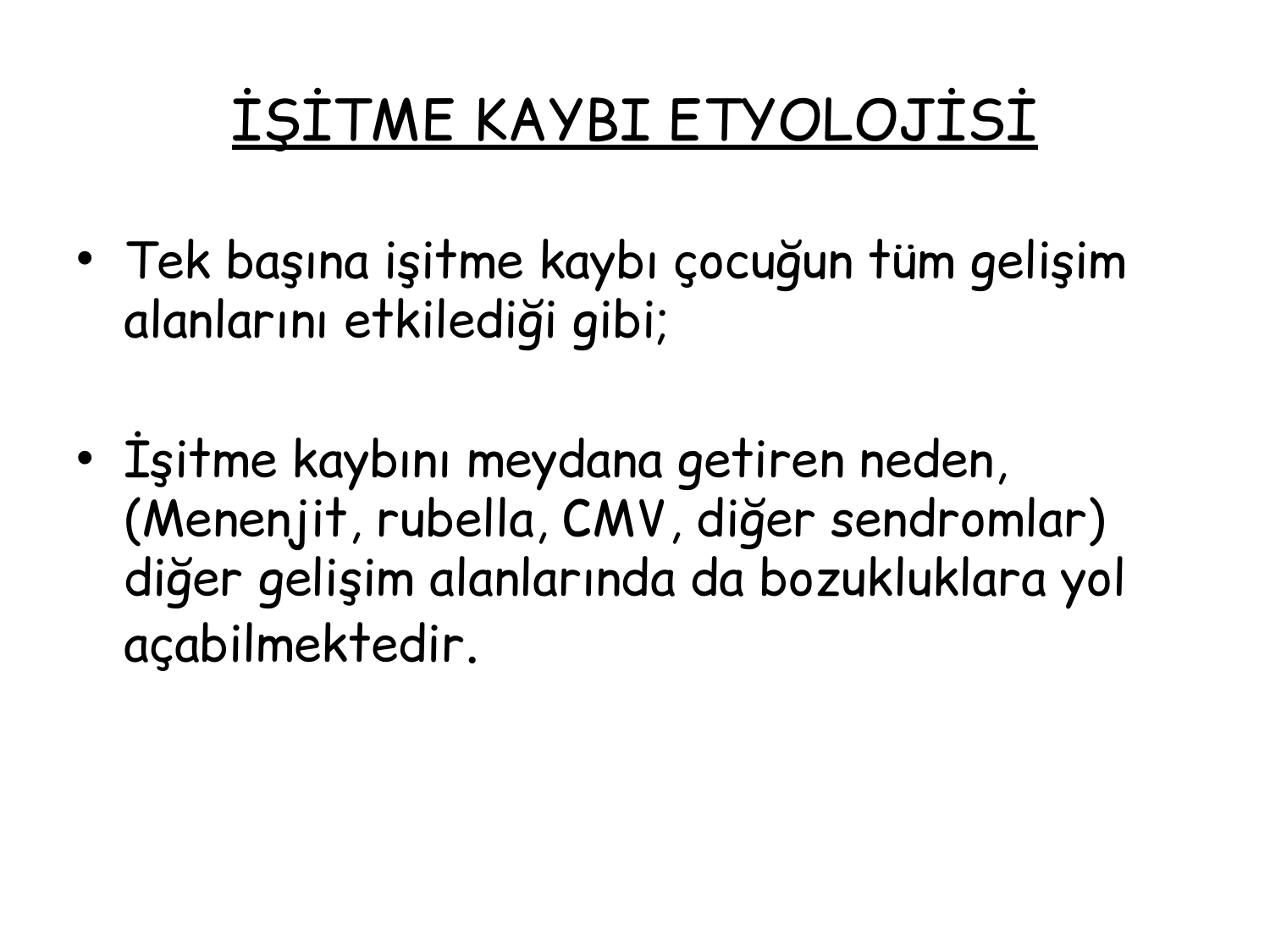

# İŞİTME KAYBI ETYOLOJİSİ
Tek başına işitme kaybı çocuğun tüm gelişim alanlarını etkilediği gibi;

İşitme kaybını meydana getiren neden, (Menenjit, rubella, CMV, diğer sendromlar) diğer gelişim alanlarında da bozukluklara yol açabilmektedir.